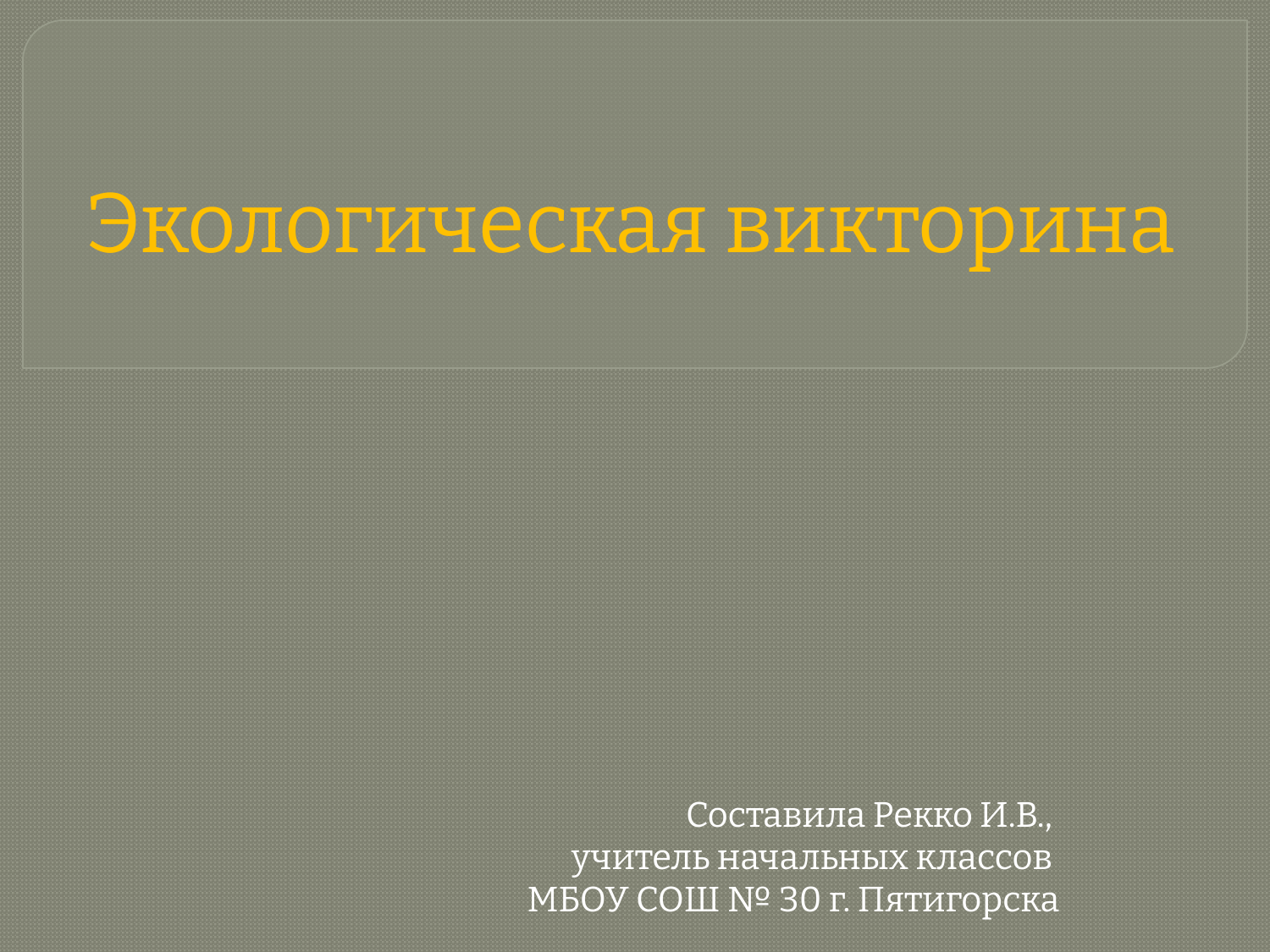

# Экологическая викторина
Составила Рекко И.В.,
учитель начальных классов
МБОУ СОШ № 30 г. Пятигорска